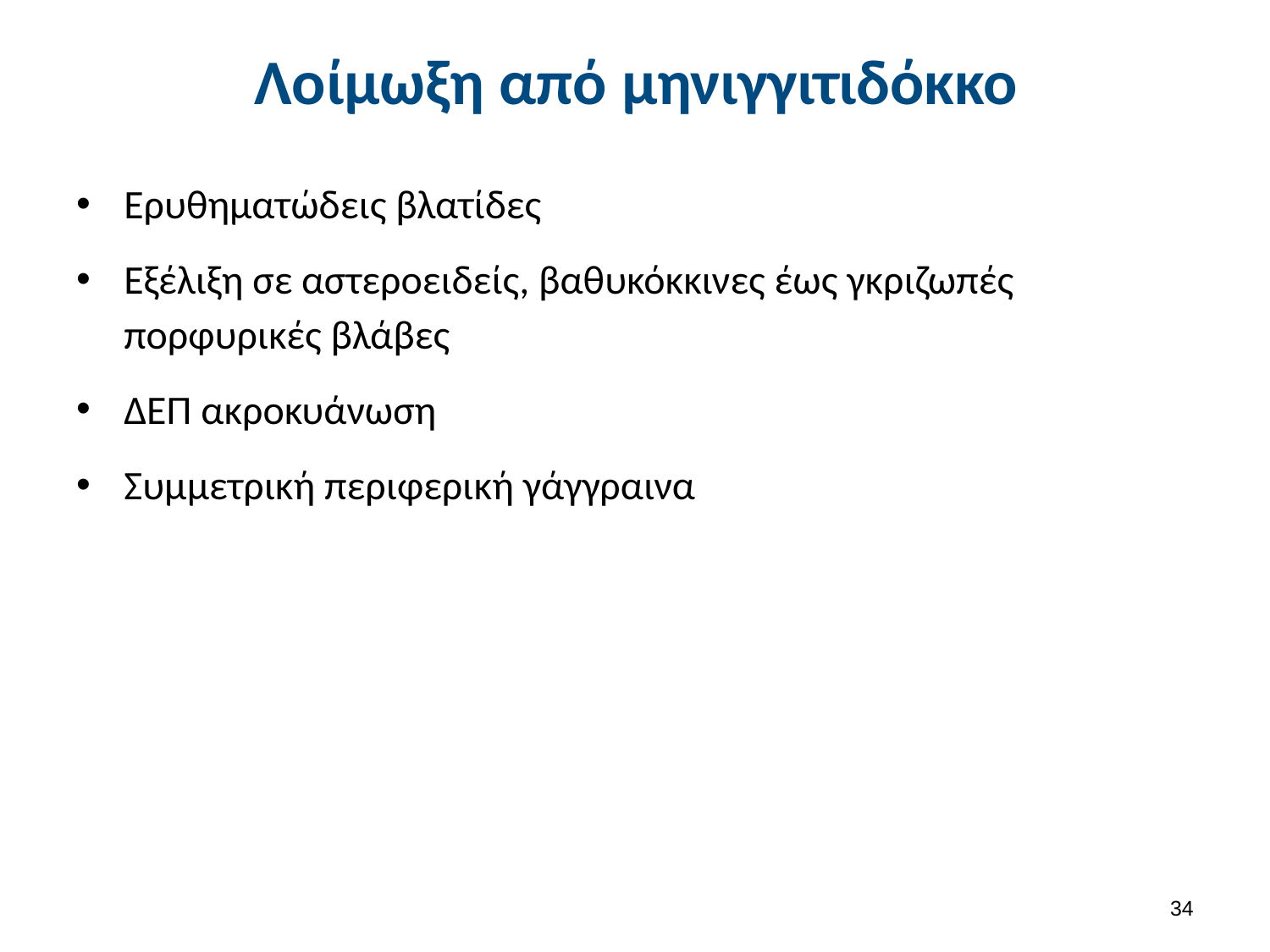

# Λοίμωξη από μηνιγγιτιδόκκο
Ερυθηματώδεις βλατίδες
Εξέλιξη σε αστεροειδείς, βαθυκόκκινες έως γκριζωπές πορφυρικές βλάβες
ΔΕΠ ακροκυάνωση
Συμμετρική περιφερική γάγγραινα
34